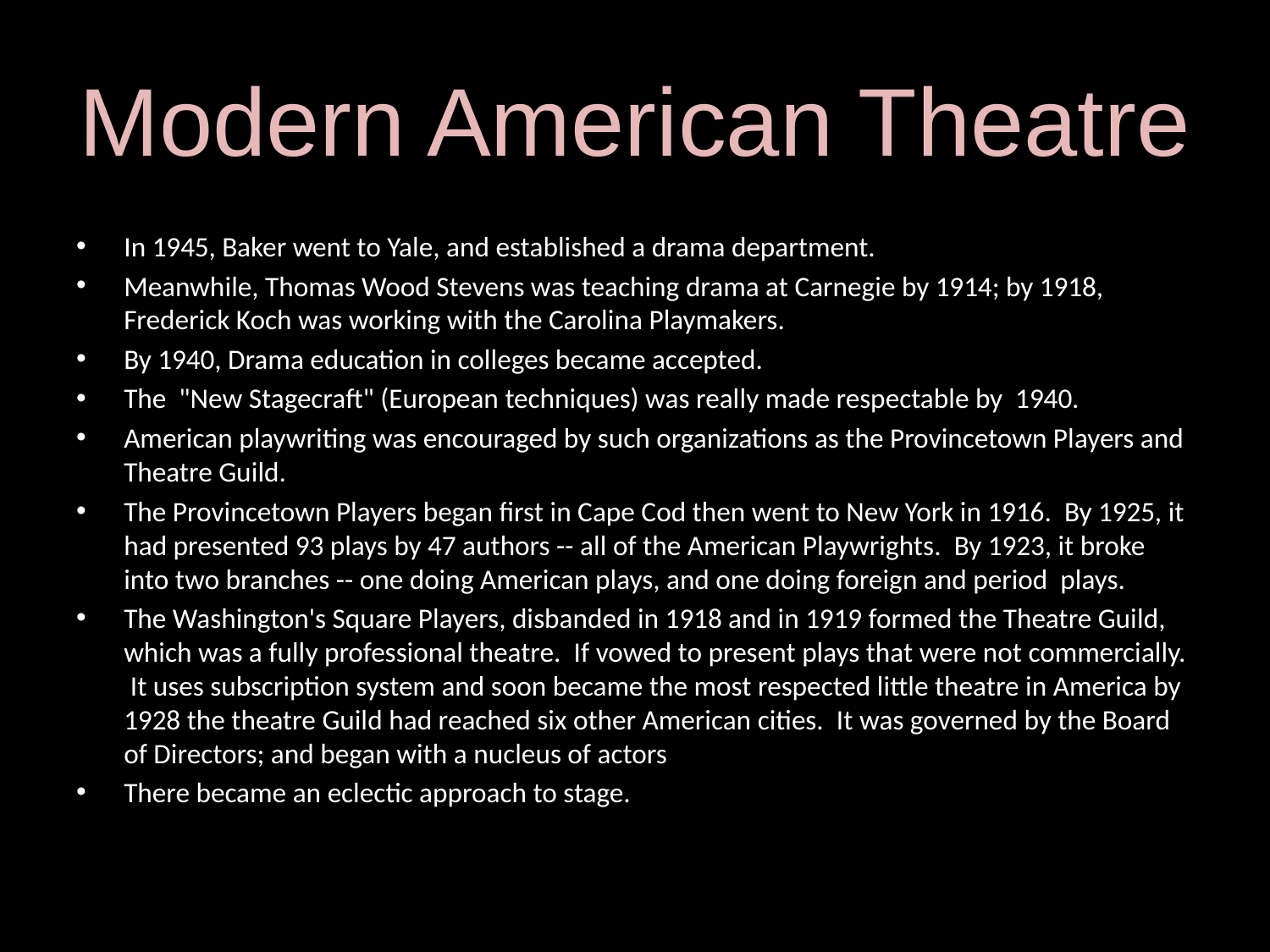

# Modern American Theatre
In 1945, Baker went to Yale, and established a drama department.
Meanwhile, Thomas Wood Stevens was teaching drama at Carnegie by 1914; by 1918, Frederick Koch was working with the Carolina Playmakers.
By 1940, Drama education in colleges became accepted.
The  "New Stagecraft" (European techniques) was really made respectable by  1940.
American playwriting was encouraged by such organizations as the Provincetown Players and Theatre Guild.
The Provincetown Players began first in Cape Cod then went to New York in 1916.  By 1925, it had presented 93 plays by 47 authors -- all of the American Playwrights.  By 1923, it broke into two branches -- one doing American plays, and one doing foreign and period  plays.
The Washington's Square Players, disbanded in 1918 and in 1919 formed the Theatre Guild, which was a fully professional theatre.  If vowed to present plays that were not commercially.  It uses subscription system and soon became the most respected little theatre in America by 1928 the theatre Guild had reached six other American cities.  It was governed by the Board of Directors; and began with a nucleus of actors
There became an eclectic approach to stage.